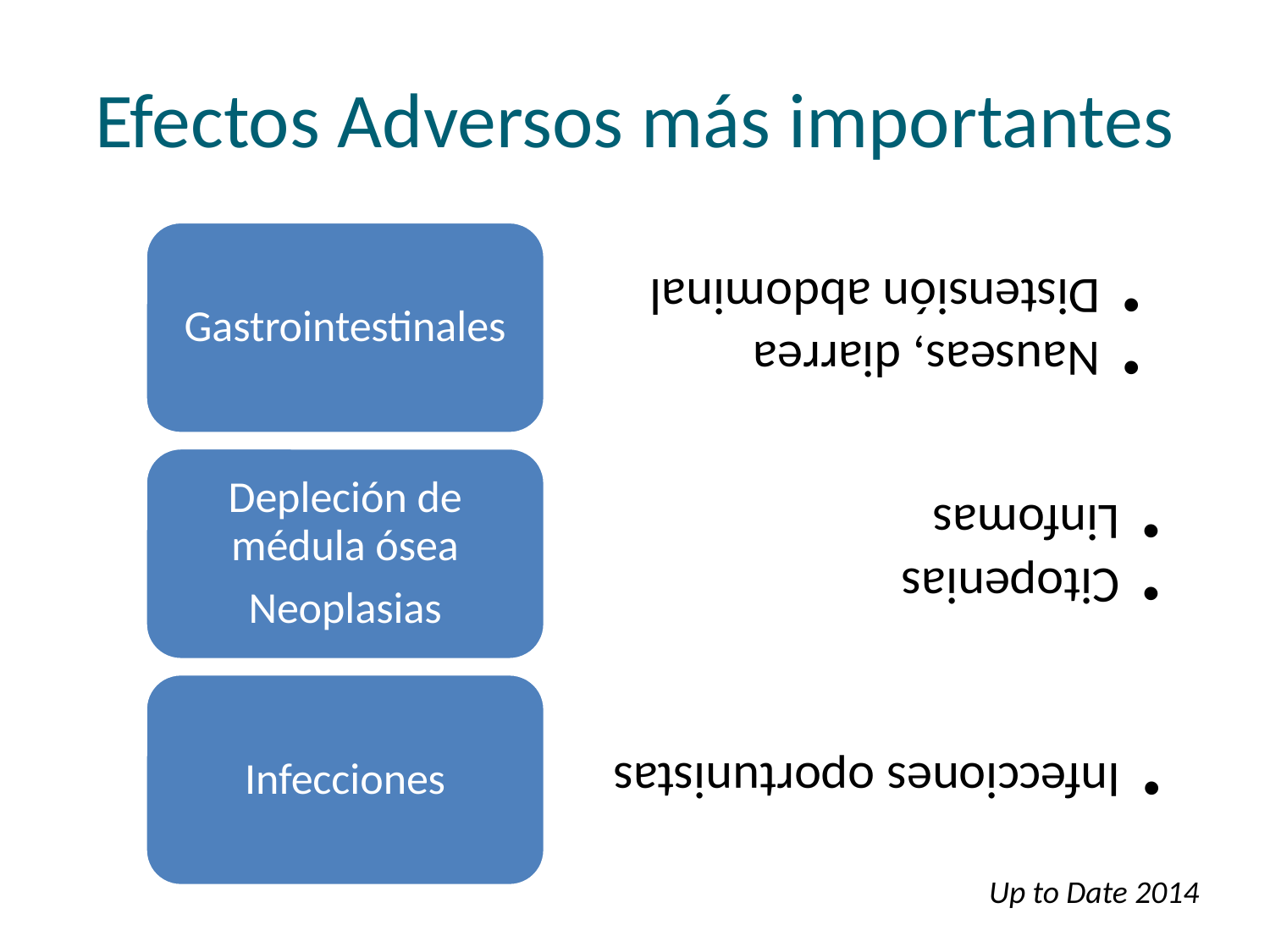

# Efectos Adversos más importantes
Nauseas, diarrea
Distensión abdominal
Gastrointestinales
Citopenias
Linfomas
Depleción de médula ósea
Neoplasias
Infecciones oportunistas
Infecciones
Up to Date 2014